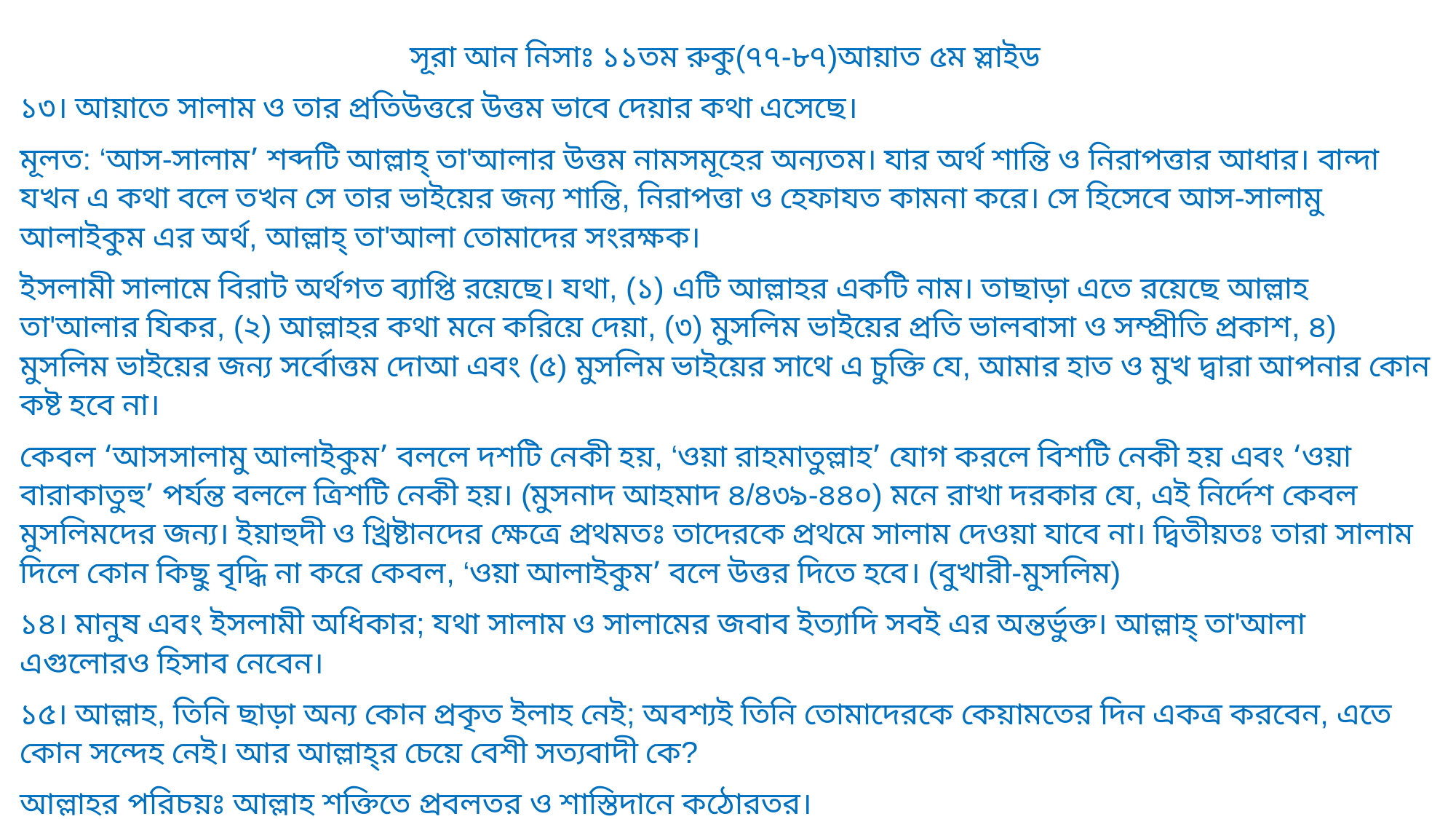

সূরা আন নিসাঃ ১১তম রুকু(৭৭-৮৭)আয়াত ৫ম স্লাইড
১৩। আয়াতে সালাম ও তার প্রতিউত্তরে উত্তম ভাবে দেয়ার কথা এসেছে।
মূলত: ‘আস-সালাম’ শব্দটি আল্লাহ্ তা'আলার উত্তম নামসমূহের অন্যতম। যার অর্থ শান্তি ও নিরাপত্তার আধার। বান্দা যখন এ কথা বলে তখন সে তার ভাইয়ের জন্য শান্তি, নিরাপত্তা ও হেফাযত কামনা করে। সে হিসেবে আস-সালামু আলাইকুম এর অর্থ, আল্লাহ্ তা'আলা তোমাদের সংরক্ষক।
ইসলামী সালামে বিরাট অর্থগত ব্যাপ্তি রয়েছে। যথা, (১) এটি আল্লাহর একটি নাম। তাছাড়া এতে রয়েছে আল্লাহ তা'আলার যিকর, (২) আল্লাহর কথা মনে করিয়ে দেয়া, (৩) মুসলিম ভাইয়ের প্রতি ভালবাসা ও সম্প্রীতি প্রকাশ, ৪) মুসলিম ভাইয়ের জন্য সর্বোত্তম দোআ এবং (৫) মুসলিম ভাইয়ের সাথে এ চুক্তি যে, আমার হাত ও মুখ দ্বারা আপনার কোন কষ্ট হবে না।
কেবল ‘আসসালামু আলাইকুম’ বললে দশটি নেকী হয়, ‘ওয়া রাহমাতুল্লাহ’ যোগ করলে বিশটি নেকী হয় এবং ‘ওয়া বারাকাতুহু’ পর্যন্ত বললে ত্রিশটি নেকী হয়। (মুসনাদ আহমাদ ৪/৪৩৯-৪৪০) মনে রাখা দরকার যে, এই নির্দেশ কেবল মুসলিমদের জন্য। ইয়াহুদী ও খ্রিষ্টানদের ক্ষেত্রে প্রথমতঃ তাদেরকে প্রথমে সালাম দেওয়া যাবে না। দ্বিতীয়তঃ তারা সালাম দিলে কোন কিছু বৃদ্ধি না করে কেবল, ‘ওয়া আলাইকুম’ বলে উত্তর দিতে হবে। (বুখারী-মুসলিম)
১৪। মানুষ এবং ইসলামী অধিকার; যথা সালাম ও সালামের জবাব ইত্যাদি সবই এর অন্তর্ভুক্ত। আল্লাহ্ তা'আলা এগুলোরও হিসাব নেবেন।
১৫। আল্লাহ, তিনি ছাড়া অন্য কোন প্রকৃত ইলাহ নেই; অবশ্যই তিনি তোমাদেরকে কেয়ামতের দিন একত্র করবেন, এতে কোন সন্দেহ নেই। আর আল্লাহ্‌র চেয়ে বেশী সত্যবাদী কে?
আল্লাহর পরিচয়ঃ আল্লাহ শক্তিতে প্রবলতর ও শাস্তিদানে কঠোরতর।